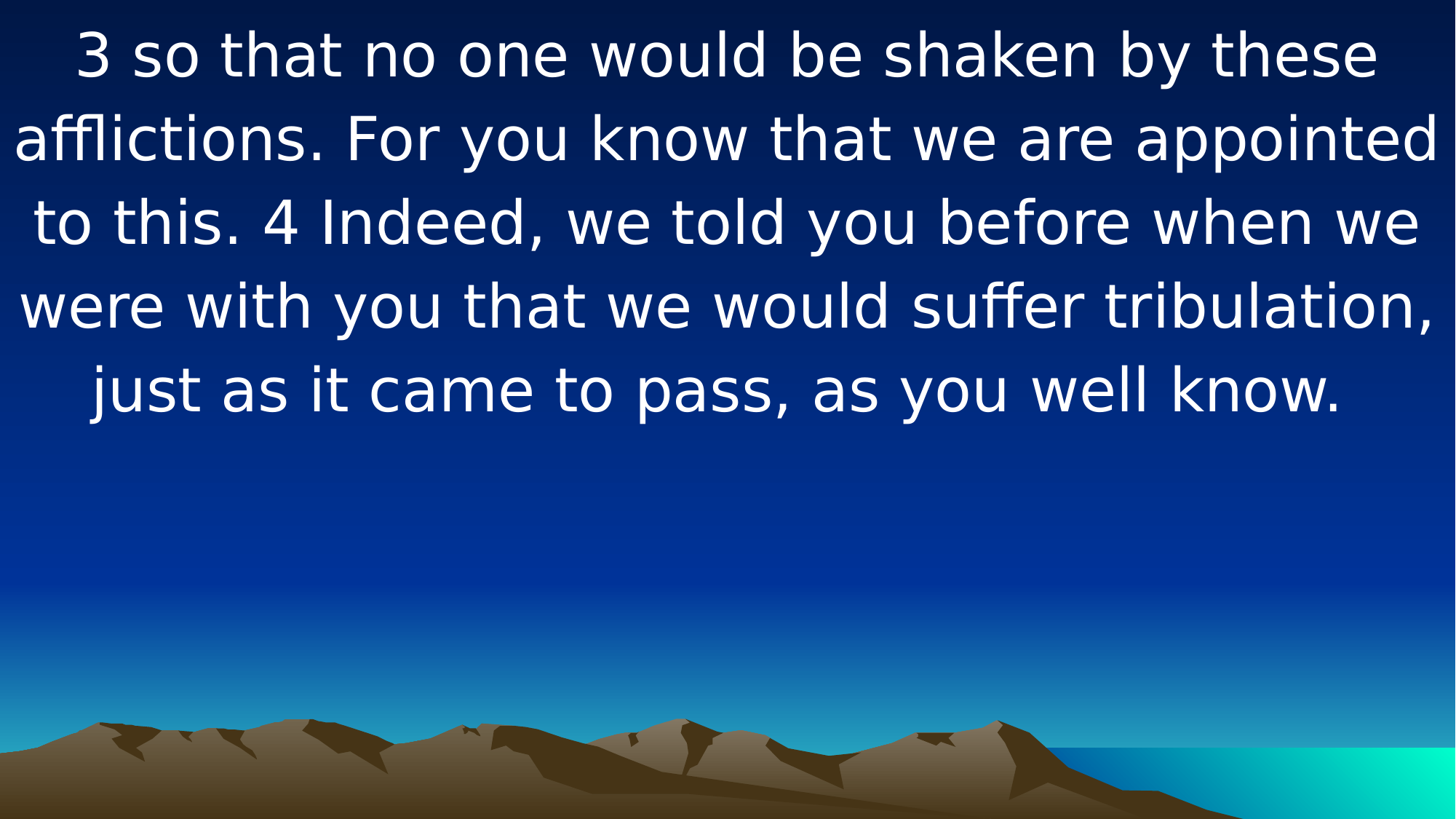

3 so that no one would be shaken by these afflictions. For you know that we are appointed to this. 4 Indeed, we told you before when we were with you that we would suffer tribulation, just as it came to pass, as you well know.